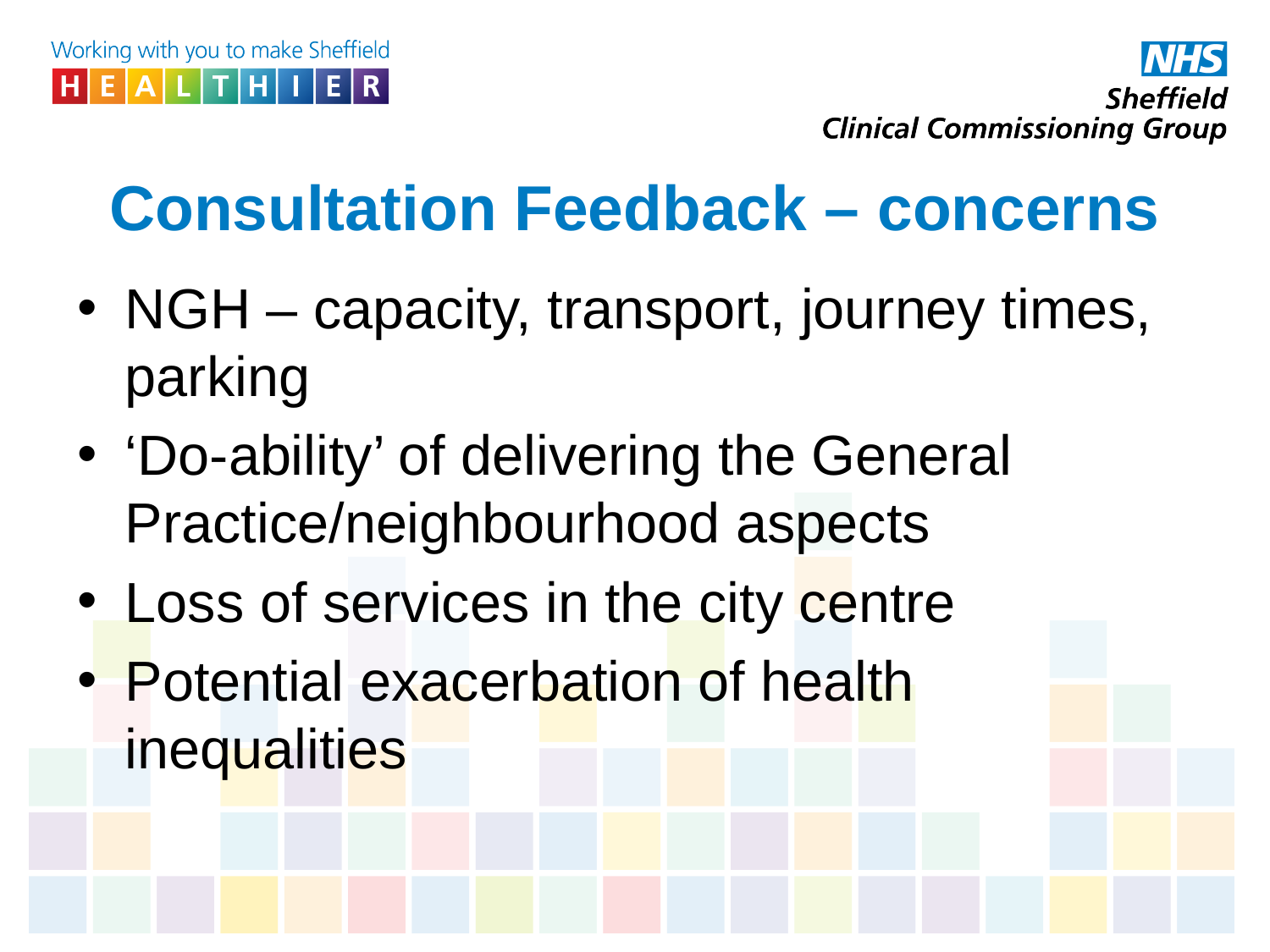

# Consultation Feedback – concerns
NGH – capacity, transport, journey times, parking
‘Do-ability’ of delivering the General Practice/neighbourhood aspects
Loss of services in the city centre
Potential exacerbation of health inequalities